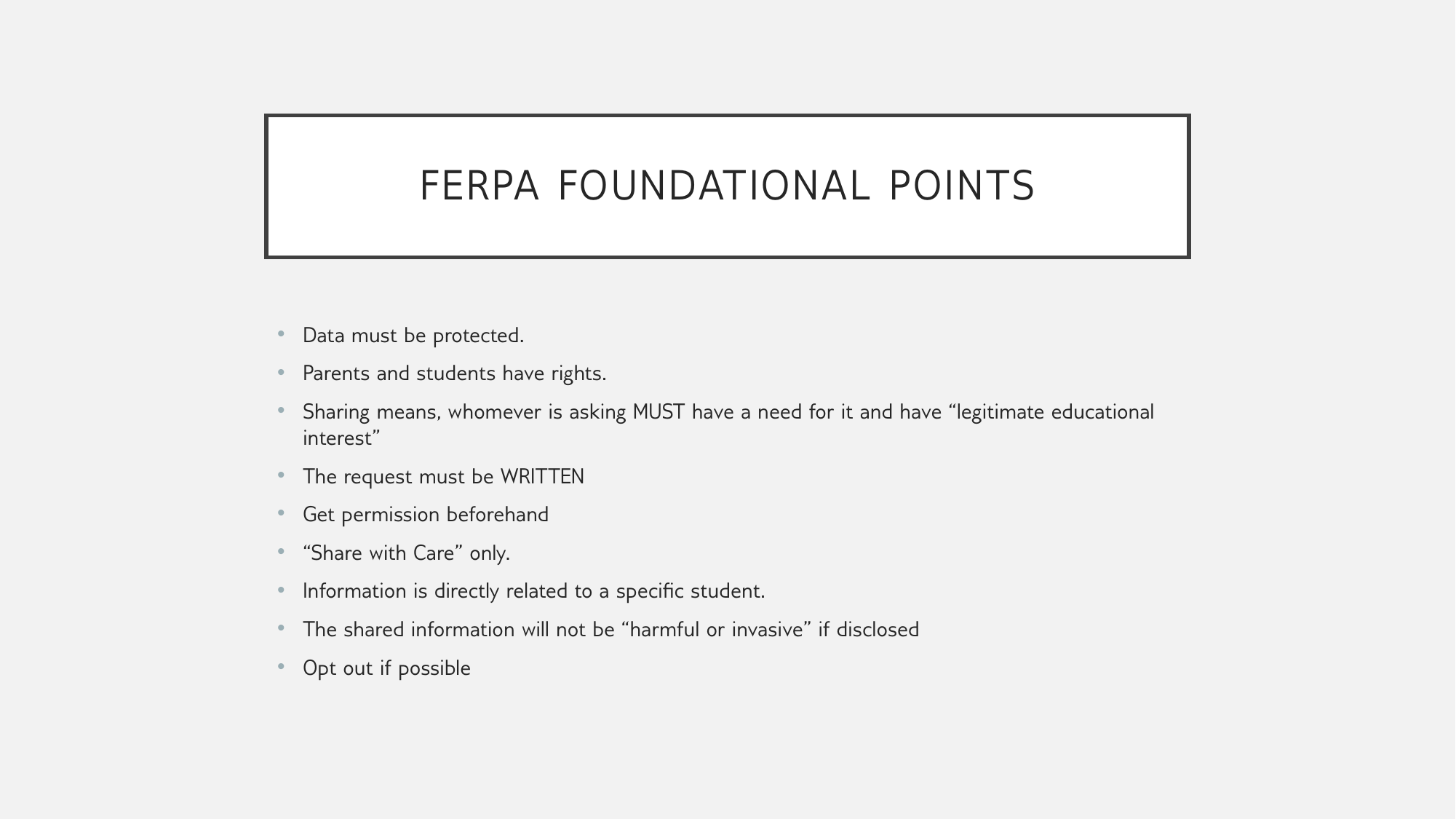

# FERPA Foundational Points
Data must be protected.
Parents and students have rights.
Sharing means, whomever is asking MUST have a need for it and have “legitimate educational interest”
The request must be WRITTEN
Get permission beforehand
“Share with Care” only.
Information is directly related to a specific student.
The shared information will not be “harmful or invasive” if disclosed
Opt out if possible